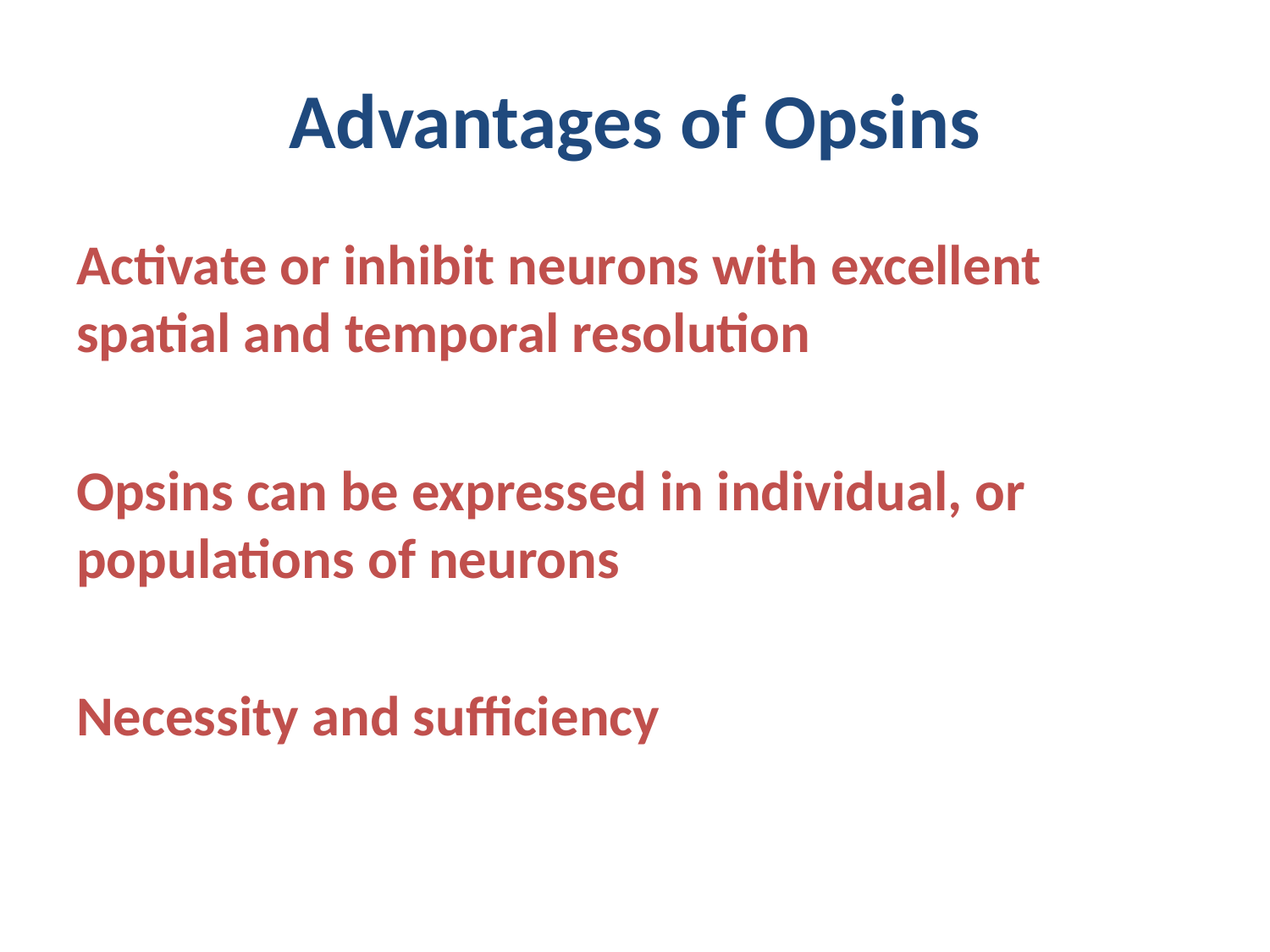

# Advantages of Opsins
Activate or inhibit neurons with excellent spatial and temporal resolution

Opsins can be expressed in individual, or populations of neurons

Necessity and sufficiency